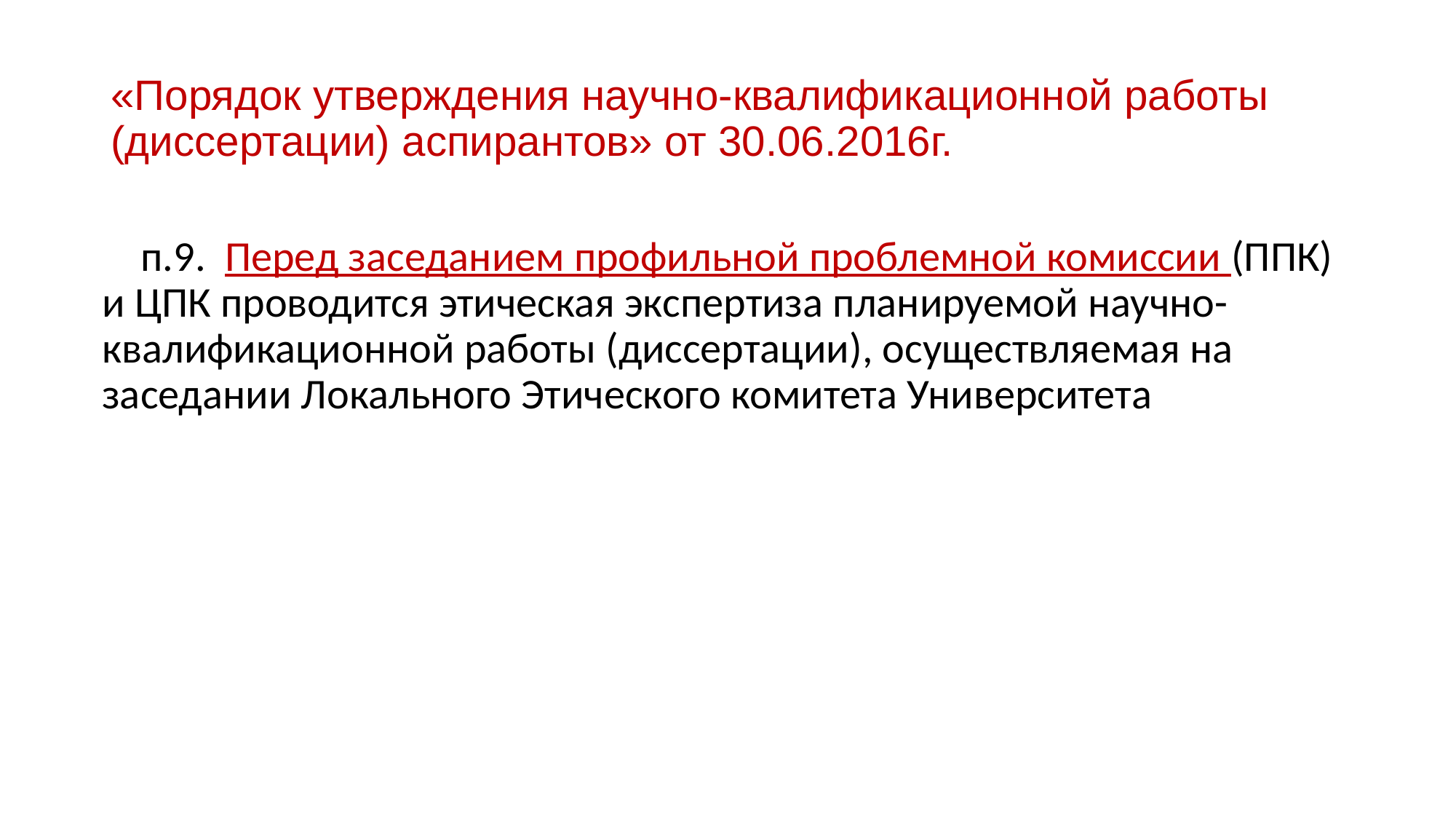

# «Порядок утверждения научно-квалификационной работы (диссертации) аспирантов» от 30.06.2016г.
    п.9.  Перед заседанием профильной проблемной комиссии (ППК) и ЦПК проводится этическая экспертиза планируемой научно-квалификационной работы (диссертации), осуществляемая на заседании Локального Этического комитета Университета